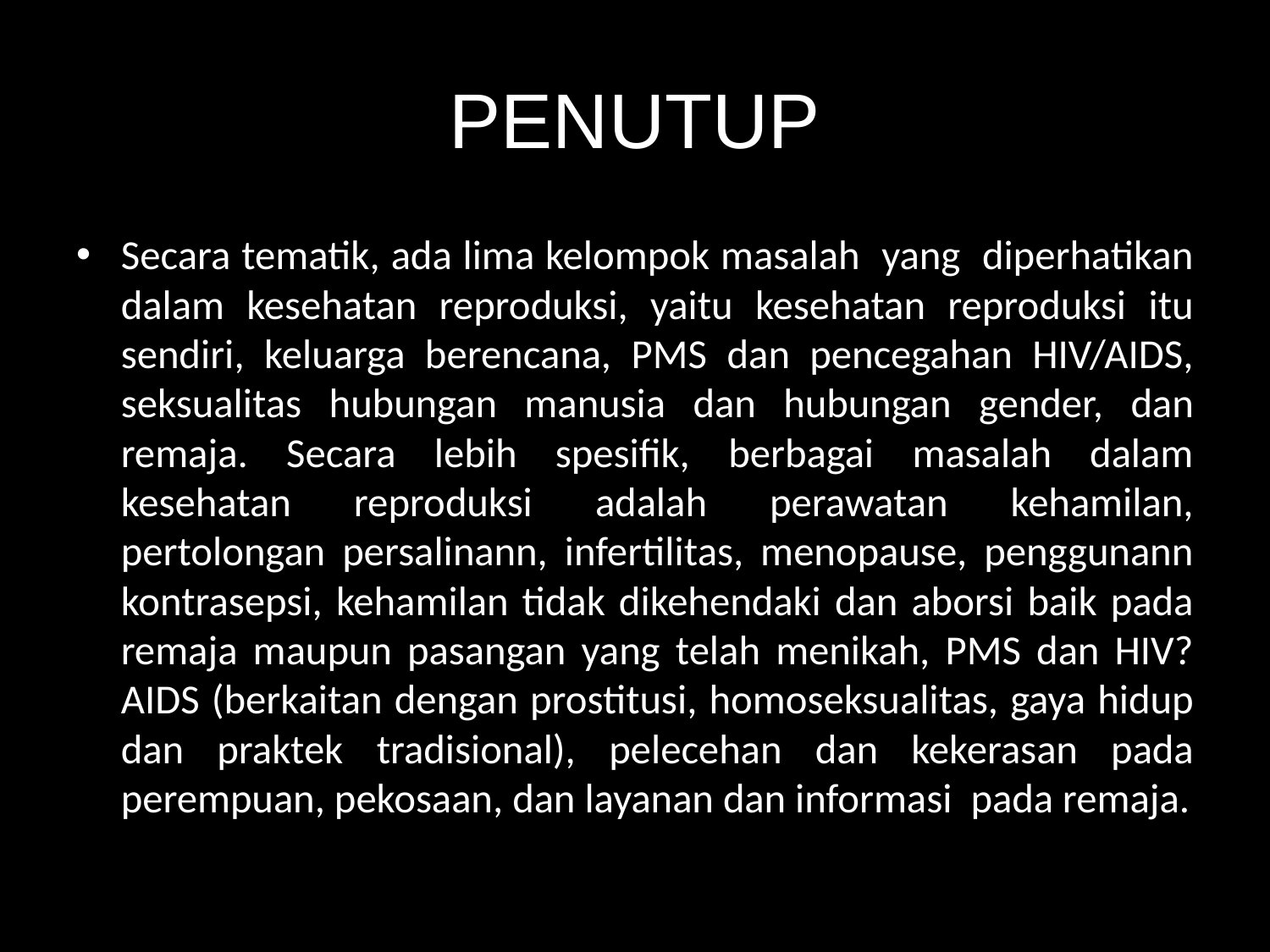

# PENUTUP
Secara tematik, ada lima kelompok masalah  yang  diperhatikan dalam kesehatan reproduksi, yaitu kesehatan reproduksi itu sendiri, keluarga berencana, PMS dan pencegahan HIV/AIDS, seksualitas hubungan manusia dan hubungan gender, dan remaja. Secara lebih spesifik, berbagai masalah dalam kesehatan reproduksi adalah perawatan kehamilan, pertolongan persalinann, infertilitas, menopause, penggunann kontrasepsi, kehamilan tidak dikehendaki dan aborsi baik pada remaja maupun pasangan yang telah menikah, PMS dan HIV?AIDS (berkaitan dengan prostitusi, homoseksualitas, gaya hidup dan praktek tradisional), pelecehan dan kekerasan pada perempuan, pekosaan, dan layanan dan informasi  pada remaja.